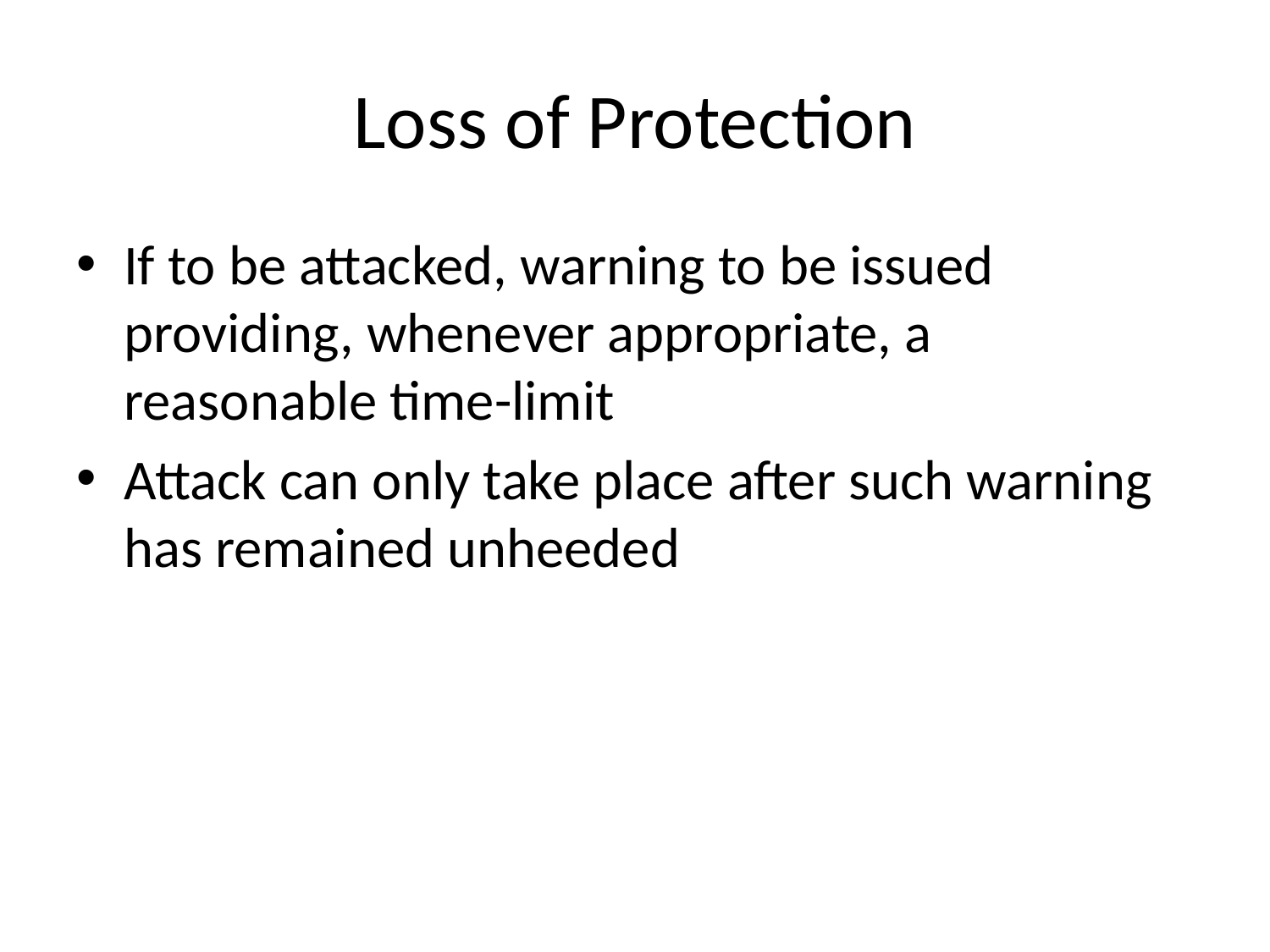

# Loss of Protection
If to be attacked, warning to be issued providing, whenever appropriate, a reasonable time-limit
Attack can only take place after such warning has remained unheeded